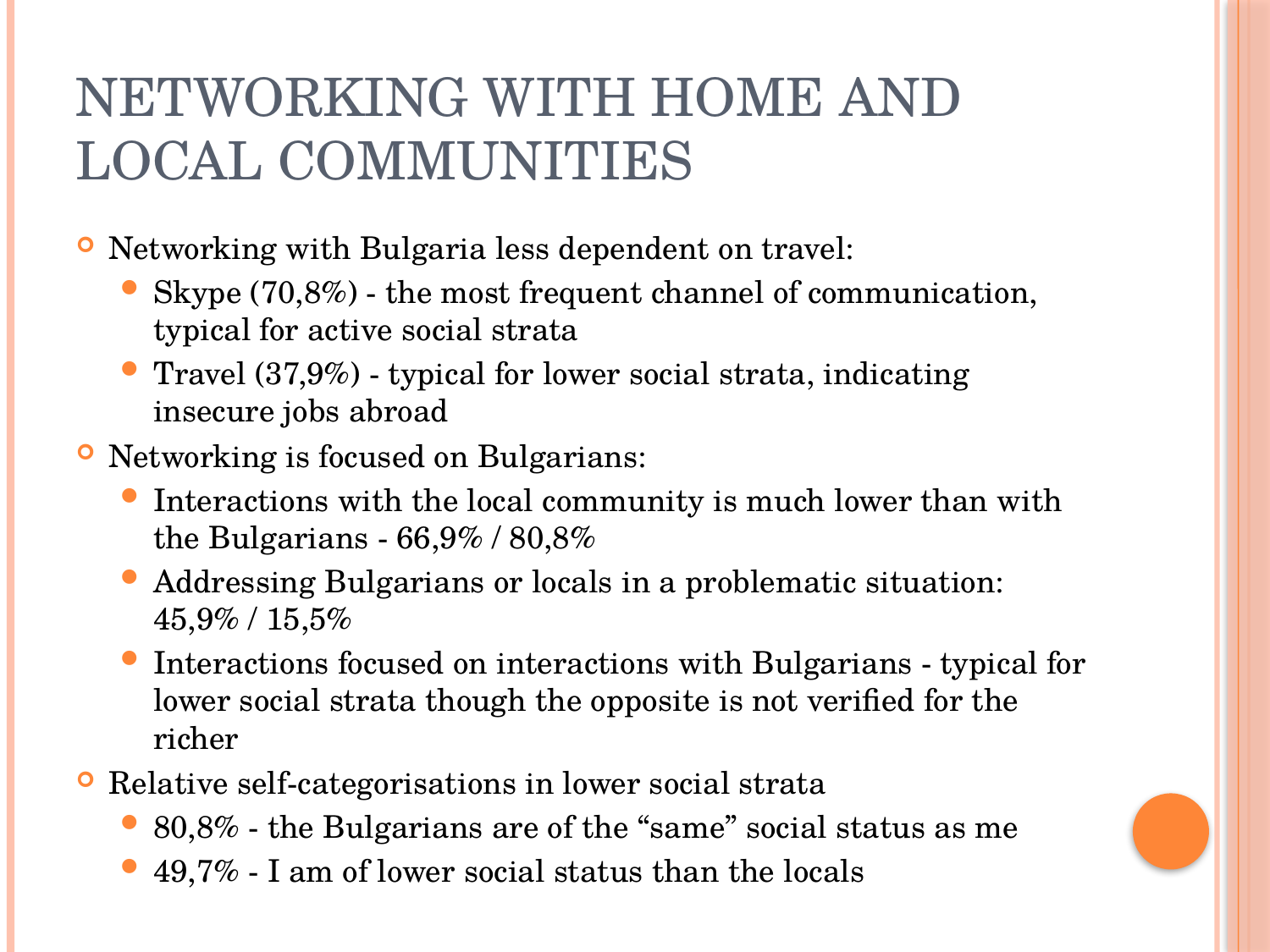

# Networking with home and local communities
Networking with Bulgaria less dependent on travel:
Skype (70,8%) - the most frequent channel of communication, typical for active social strata
Travel (37,9%) - typical for lower social strata, indicating insecure jobs abroad
Networking is focused on Bulgarians:
Interactions with the local community is much lower than with the Bulgarians - 66,9% / 80,8%
Addressing Bulgarians or locals in a problematic situation: 45,9% / 15,5%
Interactions focused on interactions with Bulgarians - typical for lower social strata though the opposite is not verified for the richer
Relative self-categorisations in lower social strata
80,8% - the Bulgarians are of the “same” social status as me
49,7% - I am of lower social status than the locals